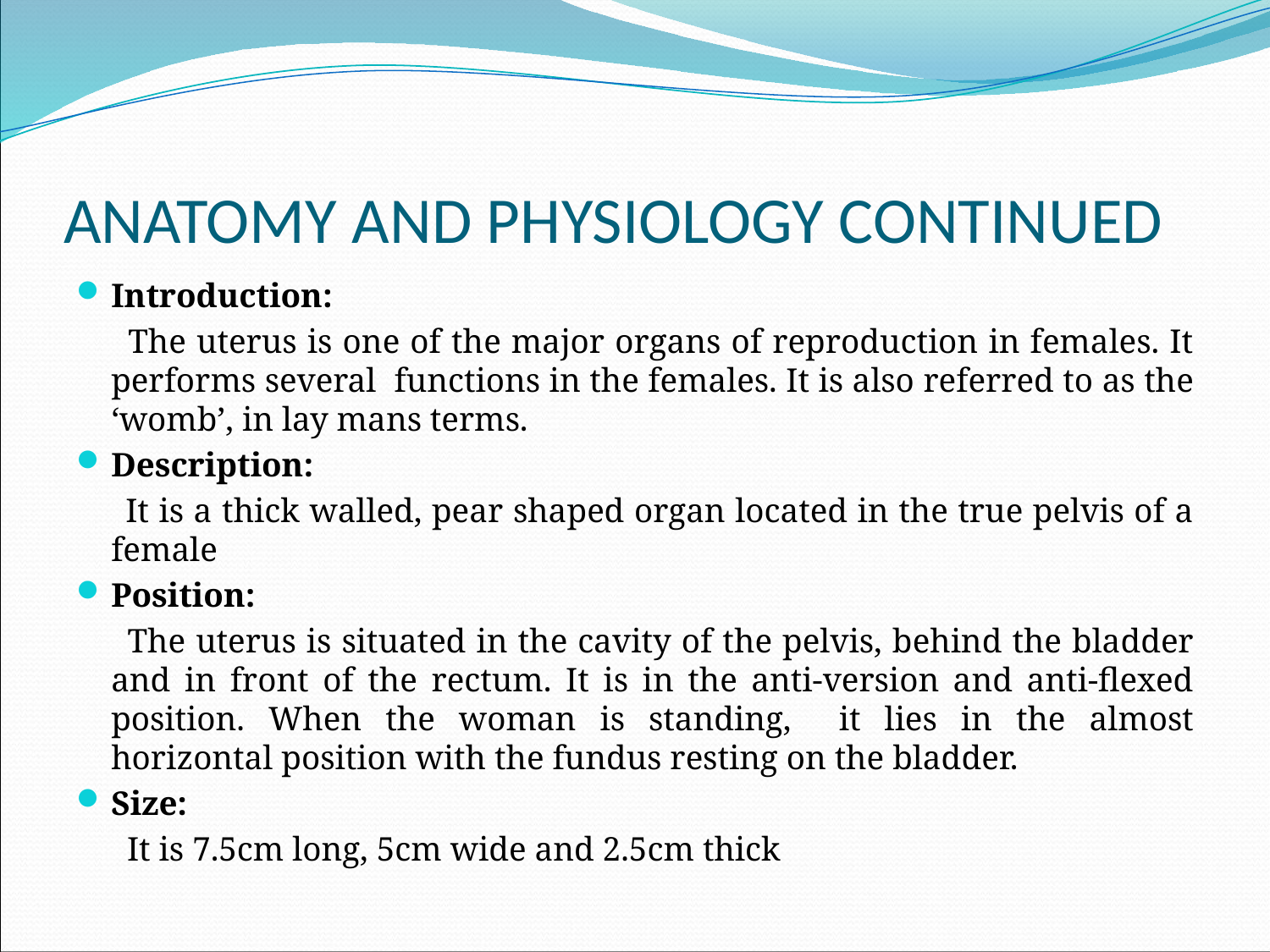

# ANATOMY AND PHYSIOLOGY CONTINUED
Introduction:
     The uterus is one of the major organs of reproduction in females. It performs several  functions in the females. It is also referred to as the ‘womb’, in lay mans terms.
Description:
     It is a thick walled, pear shaped organ located in the true pelvis of a female
Position:
     The uterus is situated in the cavity of the pelvis, behind the bladder and in front of the rectum. It is in the anti-version and anti-flexed position. When the woman is standing,  it lies in the almost horizontal position with the fundus resting on the bladder.
Size:
      It is 7.5cm long, 5cm wide and 2.5cm thick